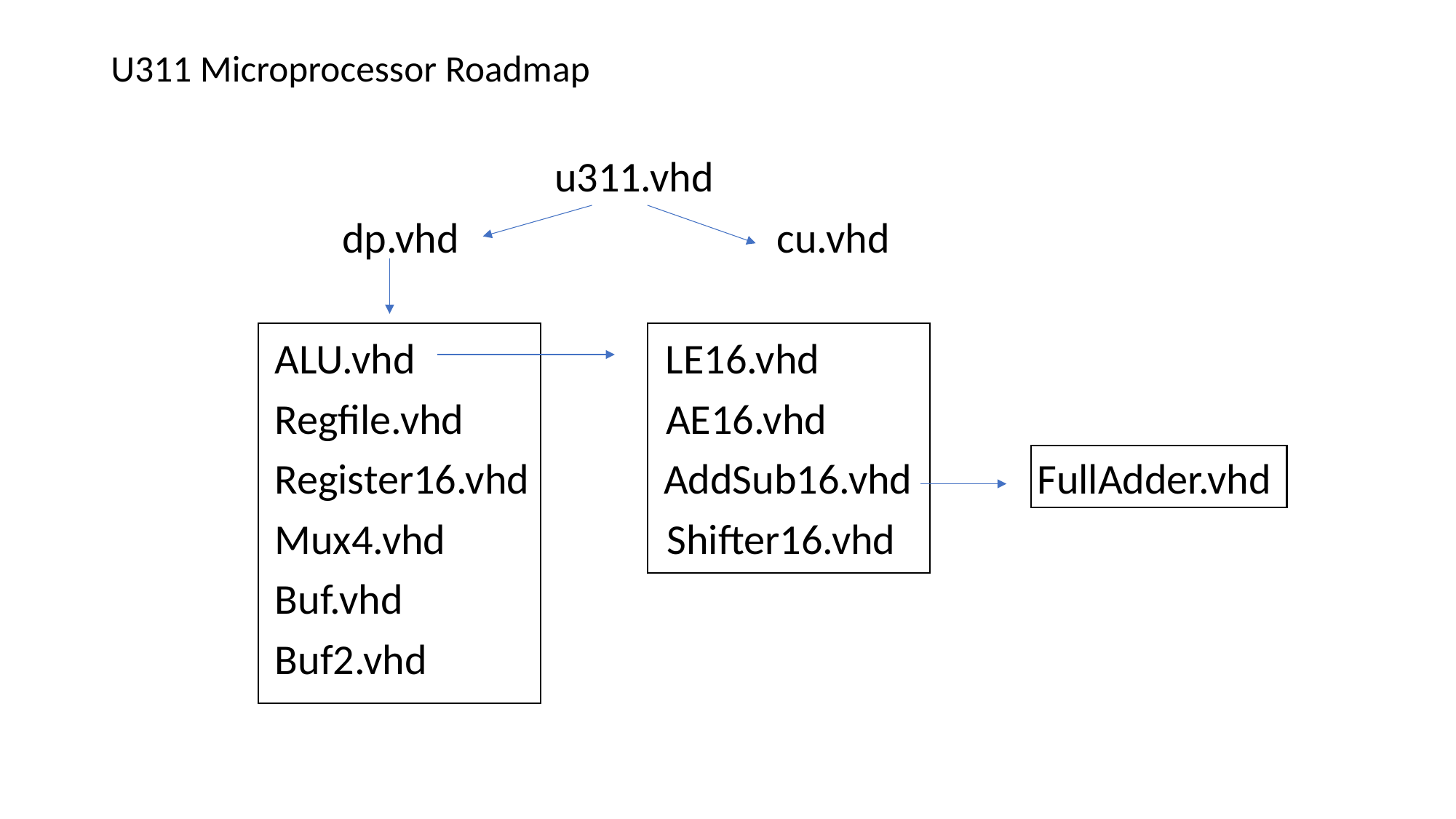

# U311 Microprocessor Roadmap
                                              u311.vhd
                        dp.vhd                                 cu.vhd

                 ALU.vhd                          LE16.vhd
                 Regfile.vhd                     AE16.vhd
                 Register16.vhd              AddSub16.vhd             FullAdder.vhd
                 Mux4.vhd                       Shifter16.vhd
                 Buf.vhd
                 Buf2.vhd